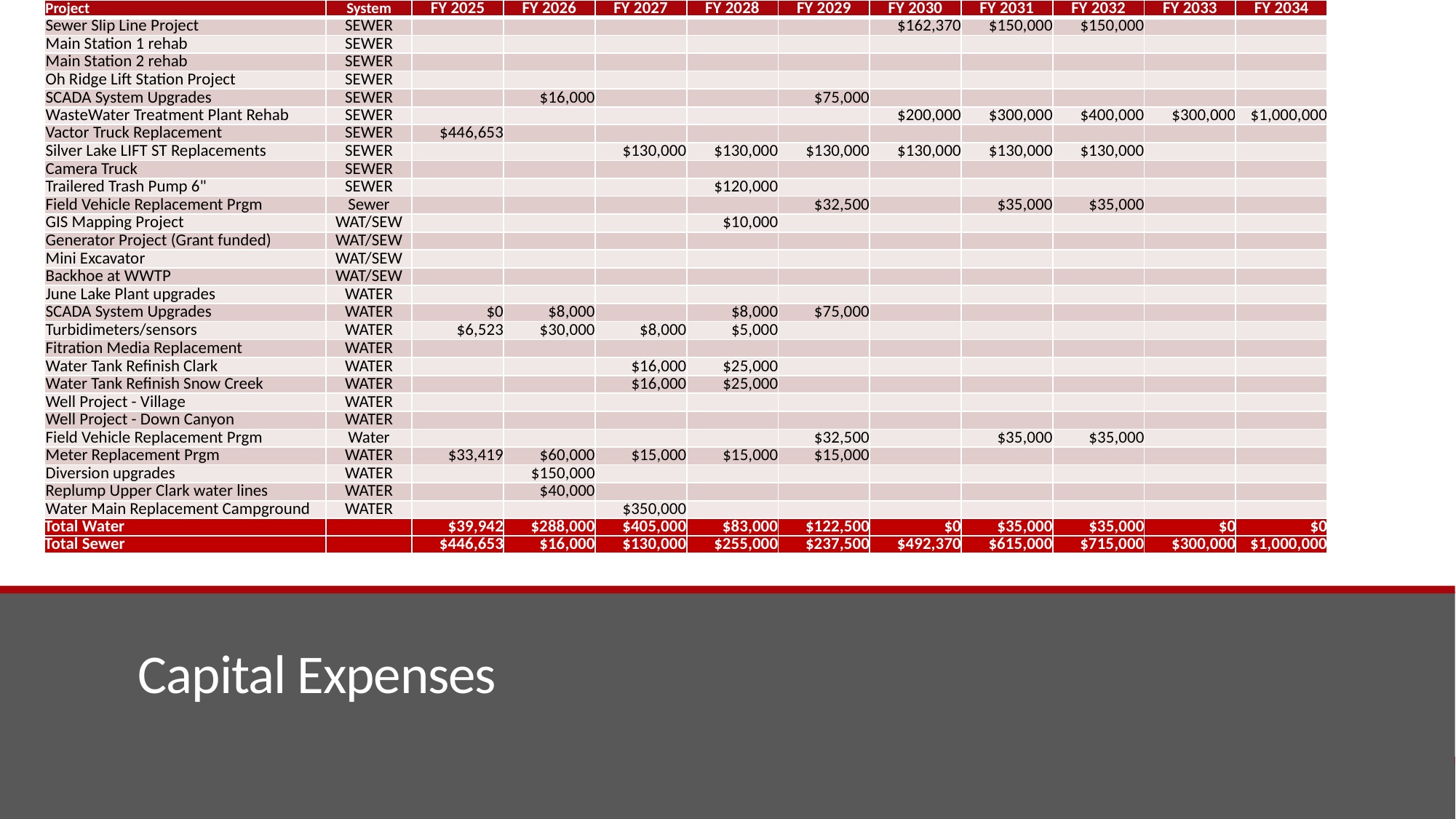

| Project | System | FY 2025 | FY 2026 | FY 2027 | FY 2028 | FY 2029 | FY 2030 | FY 2031 | FY 2032 | FY 2033 | FY 2034 |
| --- | --- | --- | --- | --- | --- | --- | --- | --- | --- | --- | --- |
| Sewer Slip Line Project | SEWER |  |  |  |  |  | $162,370 | $150,000 | $150,000 |  |  |
| Main Station 1 rehab | SEWER |  |  |  |  |  |  |  |  |  |  |
| Main Station 2 rehab | SEWER |  |  |  |  |  |  |  |  |  |  |
| Oh Ridge Lift Station Project | SEWER |  |  |  |  |  |  |  |  |  |  |
| SCADA System Upgrades | SEWER |  | $16,000 |  |  | $75,000 |  |  |  |  |  |
| WasteWater Treatment Plant Rehab | SEWER |  |  |  |  |  | $200,000 | $300,000 | $400,000 | $300,000 | $1,000,000 |
| Vactor Truck Replacement | SEWER | $446,653 |  |  |  |  |  |  |  |  |  |
| Silver Lake LIFT ST Replacements | SEWER |  |  | $130,000 | $130,000 | $130,000 | $130,000 | $130,000 | $130,000 |  |  |
| Camera Truck | SEWER |  |  |  |  |  |  |  |  |  |  |
| Trailered Trash Pump 6" | SEWER |  |  |  | $120,000 |  |  |  |  |  |  |
| Field Vehicle Replacement Prgm | Sewer |  |  |  |  | $32,500 |  | $35,000 | $35,000 |  |  |
| GIS Mapping Project | WAT/SEW |  |  |  | $10,000 |  |  |  |  |  |  |
| Generator Project (Grant funded) | WAT/SEW |  |  |  |  |  |  |  |  |  |  |
| Mini Excavator | WAT/SEW |  |  |  |  |  |  |  |  |  |  |
| Backhoe at WWTP | WAT/SEW |  |  |  |  |  |  |  |  |  |  |
| June Lake Plant upgrades | WATER |  |  |  |  |  |  |  |  |  |  |
| SCADA System Upgrades | WATER | $0 | $8,000 |  | $8,000 | $75,000 |  |  |  |  |  |
| Turbidimeters/sensors | WATER | $6,523 | $30,000 | $8,000 | $5,000 |  |  |  |  |  |  |
| Fitration Media Replacement | WATER |  |  |  |  |  |  |  |  |  |  |
| Water Tank Refinish Clark | WATER |  |  | $16,000 | $25,000 |  |  |  |  |  |  |
| Water Tank Refinish Snow Creek | WATER |  |  | $16,000 | $25,000 |  |  |  |  |  |  |
| Well Project - Village | WATER |  |  |  |  |  |  |  |  |  |  |
| Well Project - Down Canyon | WATER |  |  |  |  |  |  |  |  |  |  |
| Field Vehicle Replacement Prgm | Water |  |  |  |  | $32,500 |  | $35,000 | $35,000 |  |  |
| Meter Replacement Prgm | WATER | $33,419 | $60,000 | $15,000 | $15,000 | $15,000 |  |  |  |  |  |
| Diversion upgrades | WATER |  | $150,000 |  |  |  |  |  |  |  |  |
| Replump Upper Clark water lines | WATER |  | $40,000 |  |  |  |  |  |  |  |  |
| Water Main Replacement Campground | WATER |  |  | $350,000 |  |  |  |  |  |  |  |
| Total Water |  | $39,942 | $288,000 | $405,000 | $83,000 | $122,500 | $0 | $35,000 | $35,000 | $0 | $0 |
| Total Sewer |  | $446,653 | $16,000 | $130,000 | $255,000 | $237,500 | $492,370 | $615,000 | $715,000 | $300,000 | $1,000,000 |

# Capital Expenses